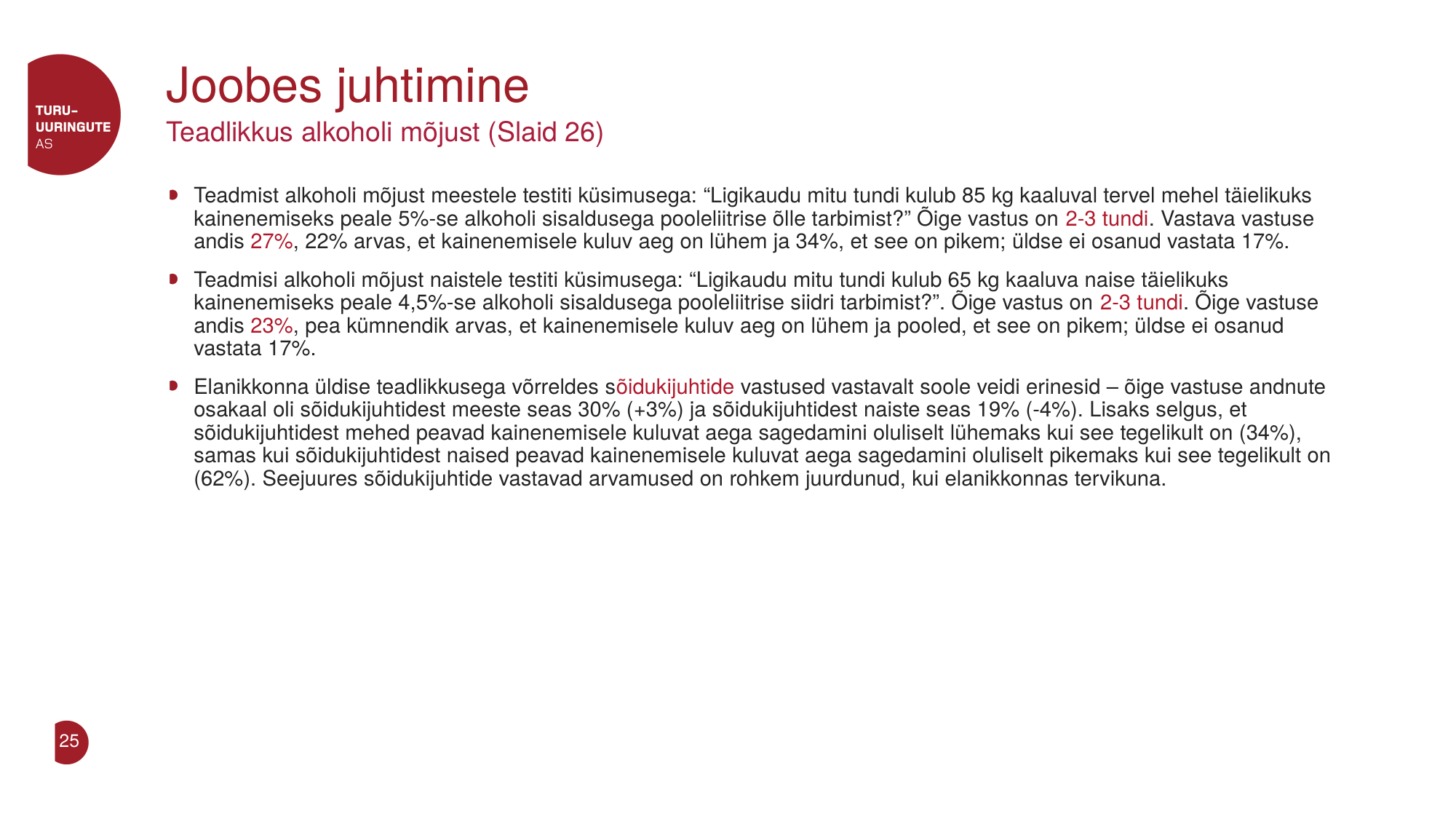

# Joobes juhtimine
Teadlikkus alkoholi mõjust (Slaid 26)
Teadmist alkoholi mõjust meestele testiti küsimusega: “Ligikaudu mitu tundi kulub 85 kg kaaluval tervel mehel täielikuks kainenemiseks peale 5%-se alkoholi sisaldusega pooleliitrise õlle tarbimist?” Õige vastus on 2-3 tundi. Vastava vastuse andis 27%, 22% arvas, et kainenemisele kuluv aeg on lühem ja 34%, et see on pikem; üldse ei osanud vastata 17%.
Teadmisi alkoholi mõjust naistele testiti küsimusega: “Ligikaudu mitu tundi kulub 65 kg kaaluva naise täielikuks kainenemiseks peale 4,5%-se alkoholi sisaldusega pooleliitrise siidri tarbimist?”. Õige vastus on 2-3 tundi. Õige vastuse andis 23%, pea kümnendik arvas, et kainenemisele kuluv aeg on lühem ja pooled, et see on pikem; üldse ei osanud vastata 17%.
Elanikkonna üldise teadlikkusega võrreldes sõidukijuhtide vastused vastavalt soole veidi erinesid – õige vastuse andnute osakaal oli sõidukijuhtidest meeste seas 30% (+3%) ja sõidukijuhtidest naiste seas 19% (-4%). Lisaks selgus, et sõidukijuhtidest mehed peavad kainenemisele kuluvat aega sagedamini oluliselt lühemaks kui see tegelikult on (34%), samas kui sõidukijuhtidest naised peavad kainenemisele kuluvat aega sagedamini oluliselt pikemaks kui see tegelikult on (62%). Seejuures sõidukijuhtide vastavad arvamused on rohkem juurdunud, kui elanikkonnas tervikuna.